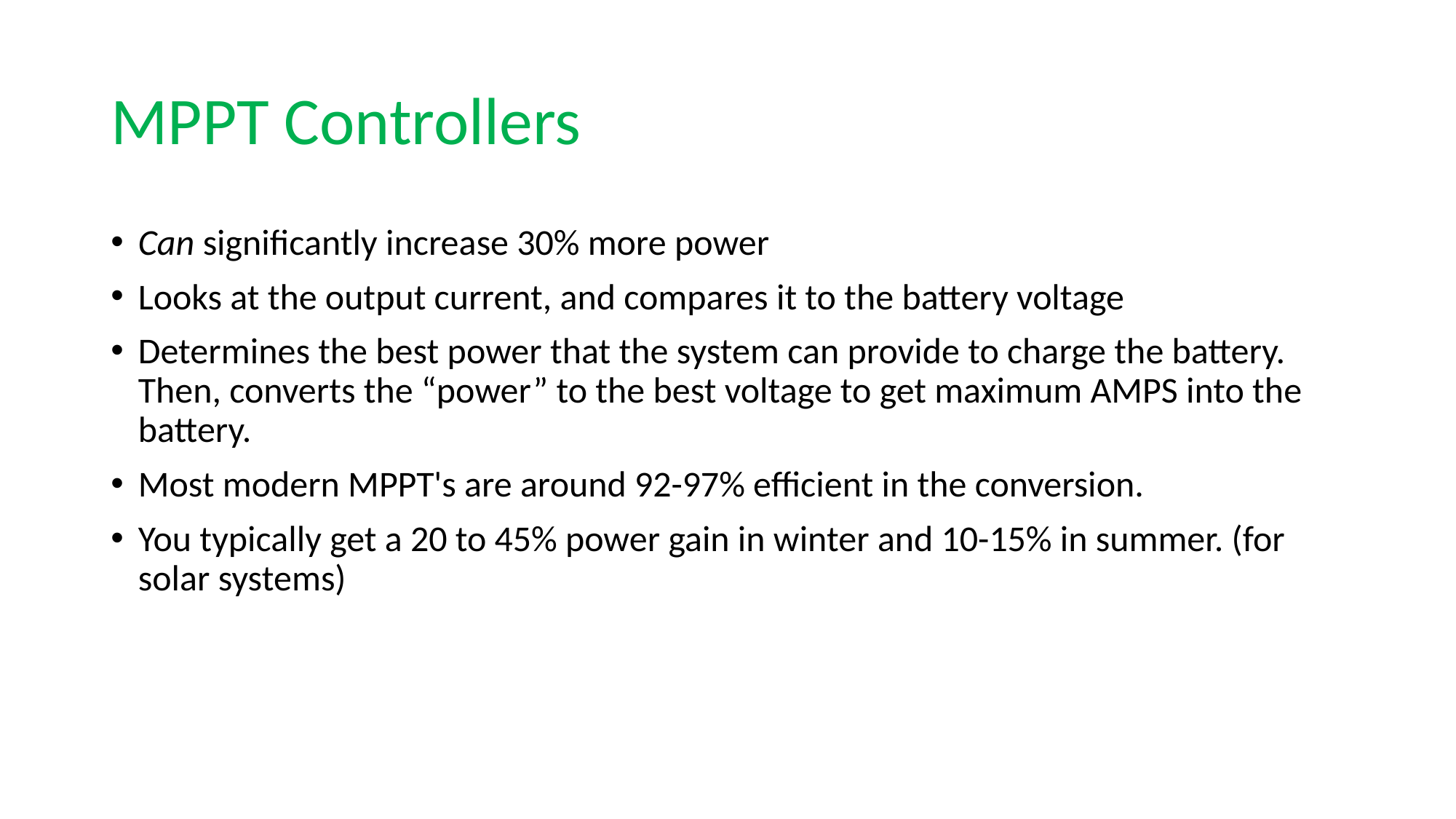

# MPPT Controllers
Can significantly increase 30% more power
Looks at the output current, and compares it to the battery voltage
Determines the best power that the system can provide to charge the battery. Then, converts the “power” to the best voltage to get maximum AMPS into the battery.
Most modern MPPT's are around 92-97% efficient in the conversion.
You typically get a 20 to 45% power gain in winter and 10-15% in summer. (for solar systems)